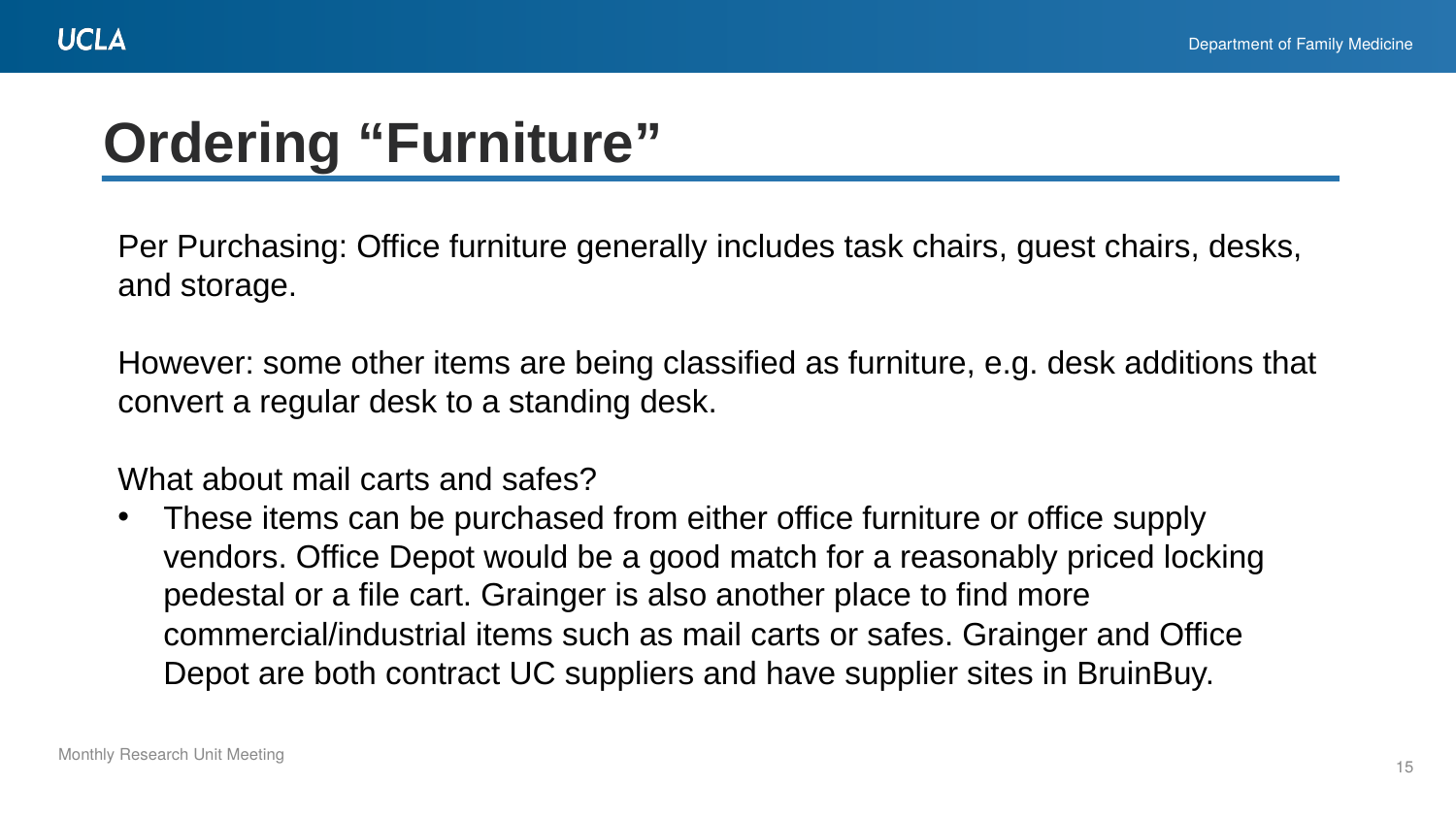

# Ordering “Furniture”
Per Purchasing: Office furniture generally includes task chairs, guest chairs, desks, and storage.

However: some other items are being classified as furniture, e.g. desk additions that convert a regular desk to a standing desk.

What about mail carts and safes?
These items can be purchased from either office furniture or office supply vendors. Office Depot would be a good match for a reasonably priced locking pedestal or a file cart. Grainger is also another place to find more commercial/industrial items such as mail carts or safes. Grainger and Office Depot are both contract UC suppliers and have supplier sites in BruinBuy.

15